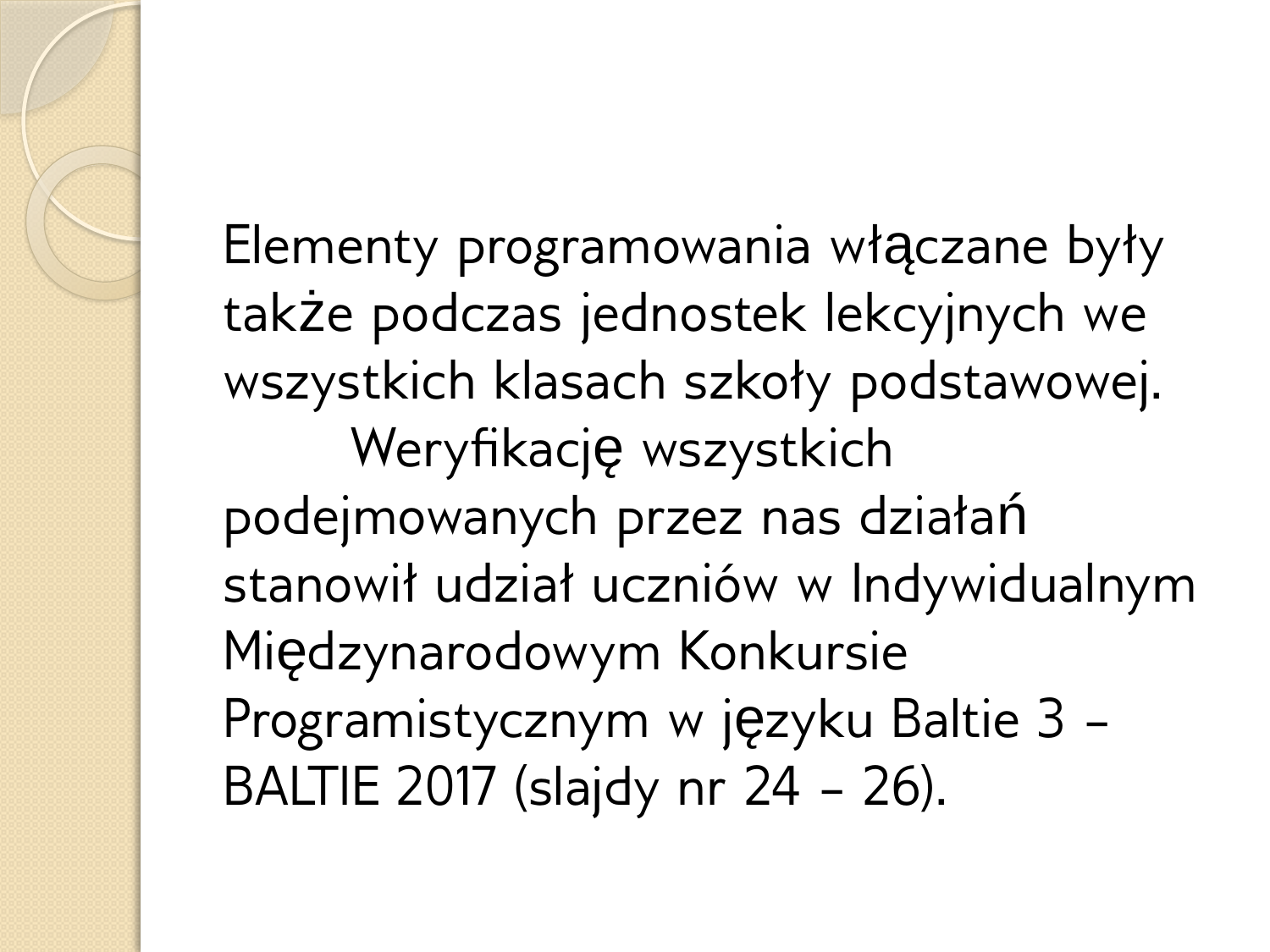

#
Elementy programowania włączane były także podczas jednostek lekcyjnych we wszystkich klasach szkoły podstawowej.
	Weryfikację wszystkich podejmowanych przez nas działań stanowił udział uczniów w Indywidualnym Międzynarodowym Konkursie Programistycznym w języku Baltie 3 – BALTIE 2017 (slajdy nr 24 – 26).